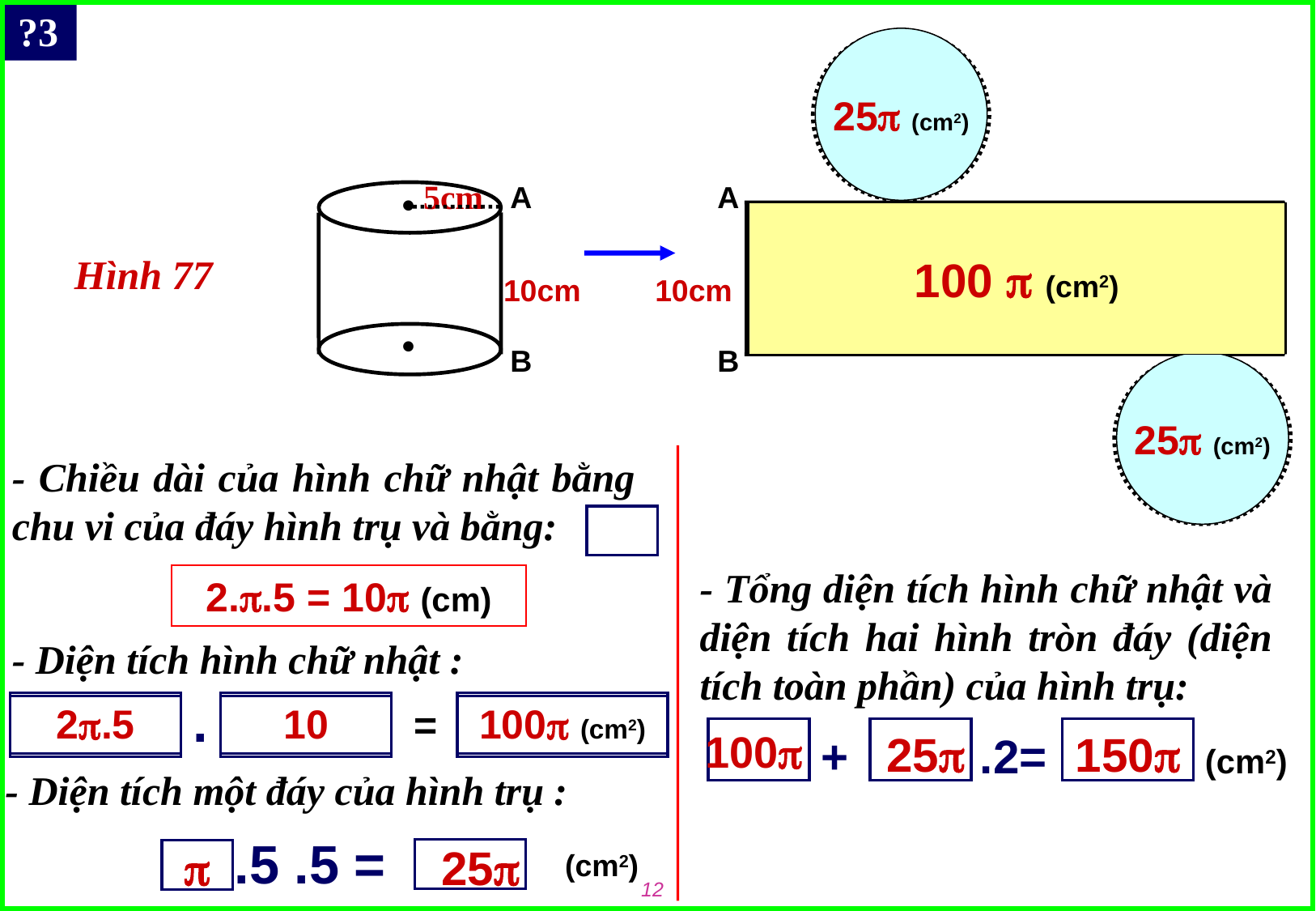

?3

25π (cm2)

5cm

5cm

•
•
  5cm
A

10cm
•

B
•

10cm
 Hình 77
A

100 π (cm2)

B
25π (cm2)

- Chiều dài của hình chữ nhật bằng chu vi của đáy hình trụ và bằng:

- Tổng diện tích hình chữ nhật và diện tích hai hình tròn đáy (diện tích toàn phần) của hình trụ:
2.π.5 = 10π (cm)
- Diện tích hình chữ nhật :

.
2π.5
10
100π (cm2)
=

100π
25π
150π

+          .2=            (cm2)
- Diện tích một đáy của hình trụ :
.5 .5 =

(cm2)
π
25π